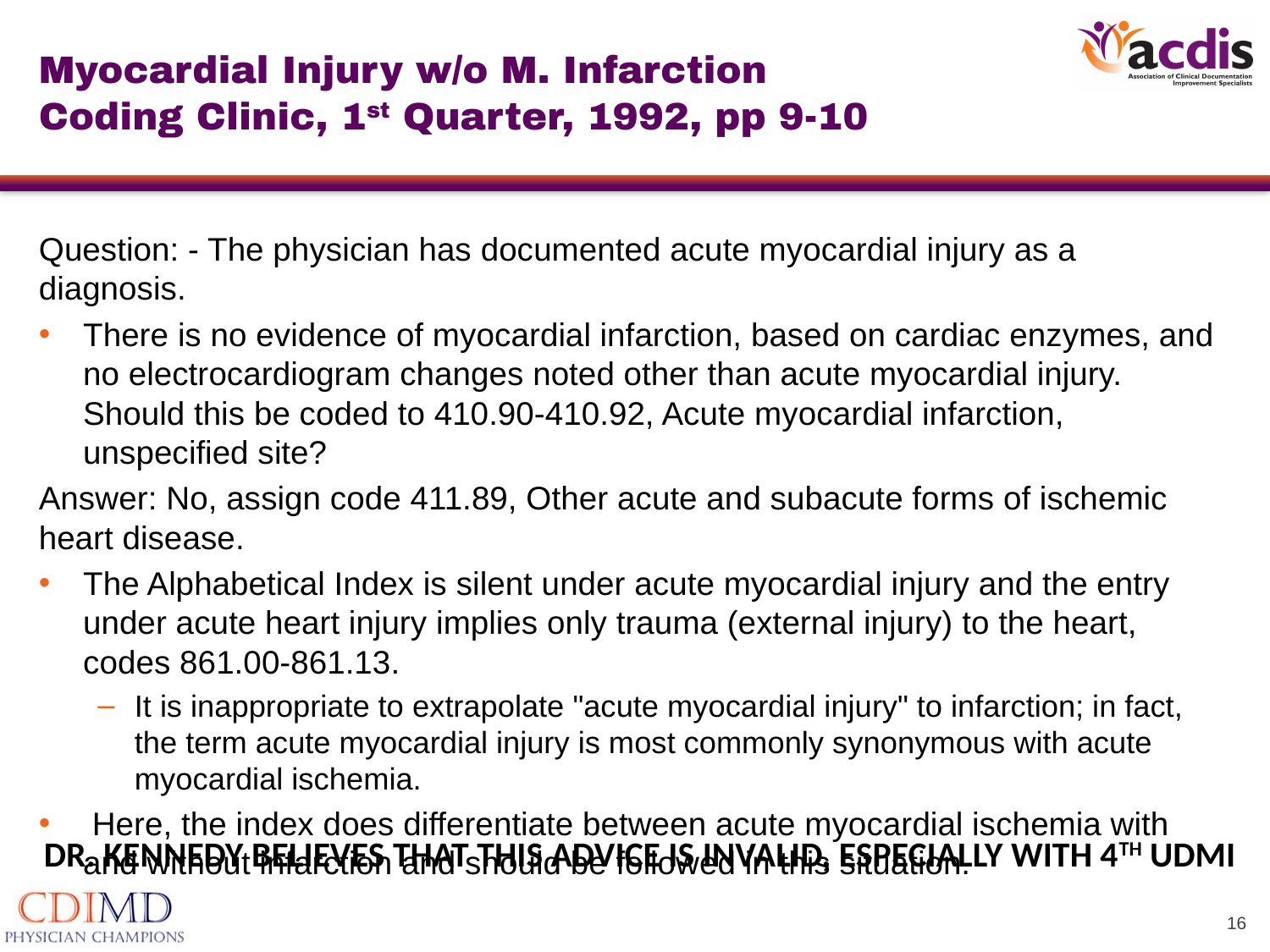

# Myocardial Injury w/o M. Infarction Coding Clinic, 1st Quarter, 1992, pp 9-10
Question: - The physician has documented acute myocardial injury as a diagnosis.
There is no evidence of myocardial infarction, based on cardiac enzymes, and no electrocardiogram changes noted other than acute myocardial injury.  Should this be coded to 410.90-410.92, Acute myocardial infarction, unspecified site?
Answer: No, assign code 411.89, Other acute and subacute forms of ischemic heart disease.
The Alphabetical Index is silent under acute myocardial injury and the entry under acute heart injury implies only trauma (external injury) to the heart, codes 861.00-861.13.
It is inappropriate to extrapolate "acute myocardial injury" to infarction; in fact, the term acute myocardial injury is most commonly synonymous with acute myocardial ischemia.
 Here, the index does differentiate between acute myocardial ischemia with and without infarction and should be followed in this situation.

DR. KENNEDY BELIEVES THAT THIS ADVICE IS INVALID, ESPECIALLY WITH 4TH UDMI